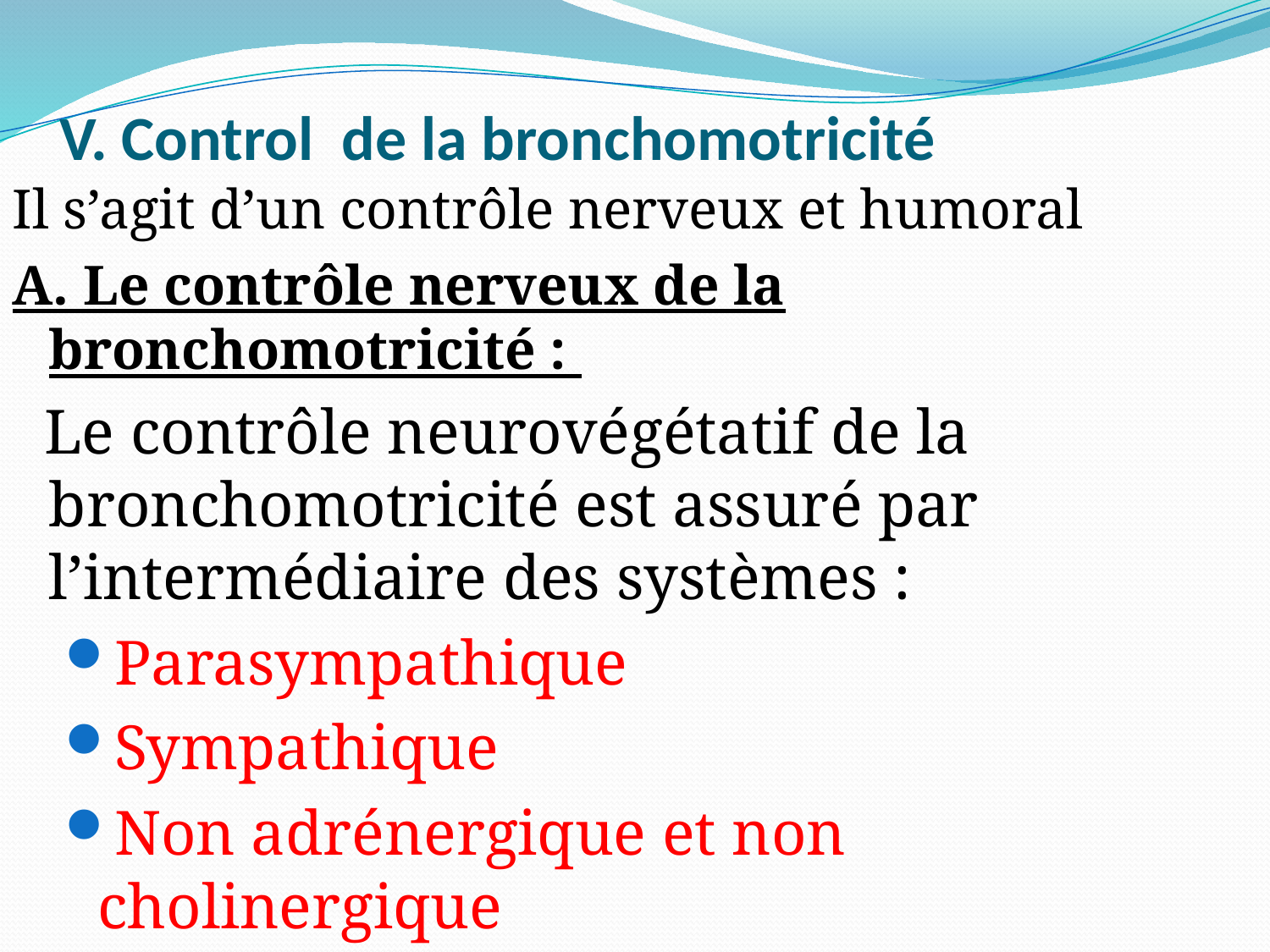

# V. Control  de la bronchomotricité
Il s’agit d’un contrôle nerveux et humoral
A. Le contrôle nerveux de la bronchomotricité :
  Le contrôle neurovégétatif de la bronchomotricité est assuré par l’intermédiaire des systèmes :
Parasympathique
Sympathique
Non adrénergique et non cholinergique